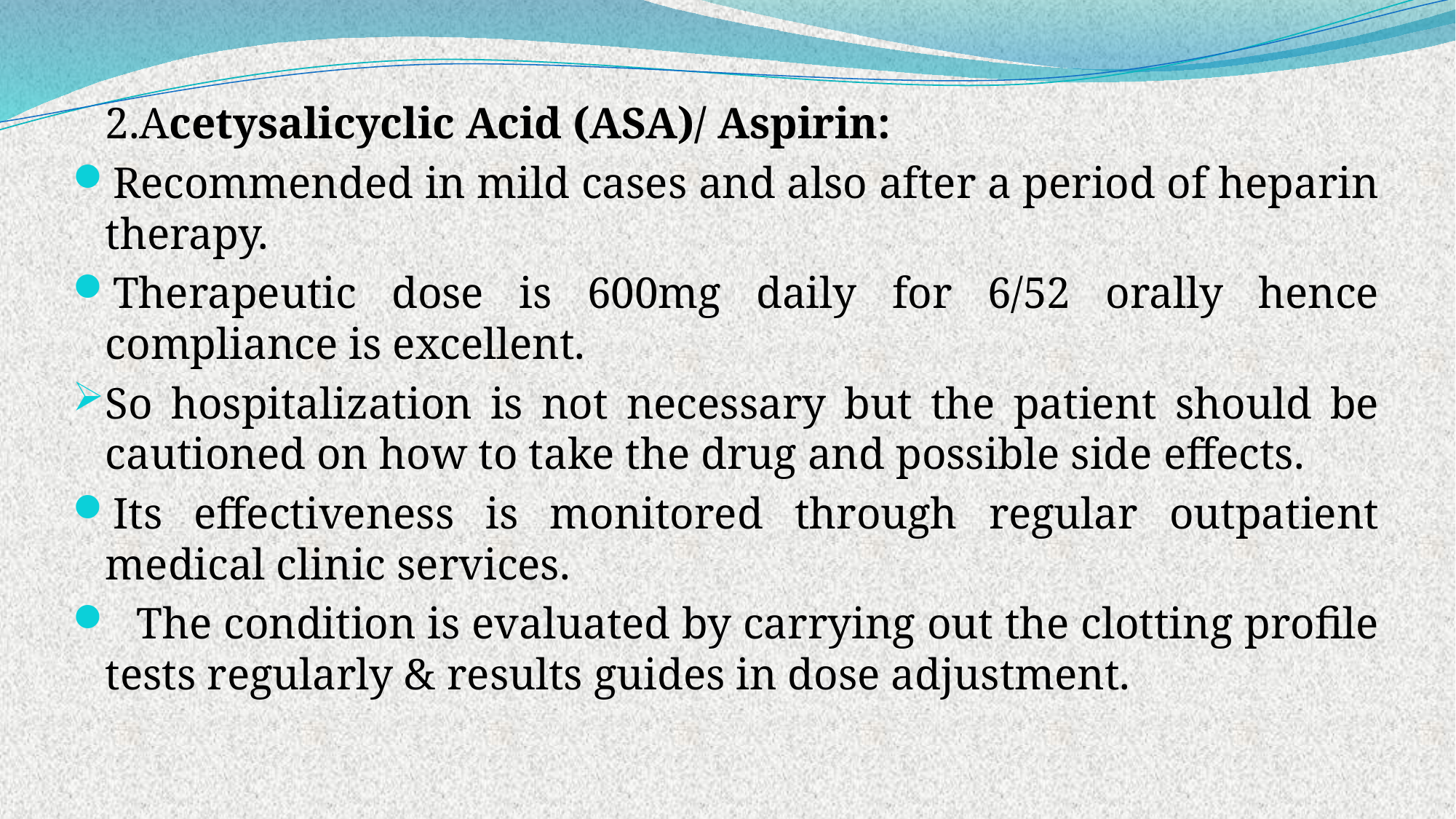

2.Acetysalicyclic Acid (ASA)/ Aspirin:
Recommended in mild cases and also after a period of heparin therapy.
Therapeutic dose is 600mg daily for 6/52 orally hence compliance is excellent.
So hospitalization is not necessary but the patient should be cautioned on how to take the drug and possible side effects.
Its effectiveness is monitored through regular outpatient medical clinic services.
  The condition is evaluated by carrying out the clotting profile tests regularly & results guides in dose adjustment.